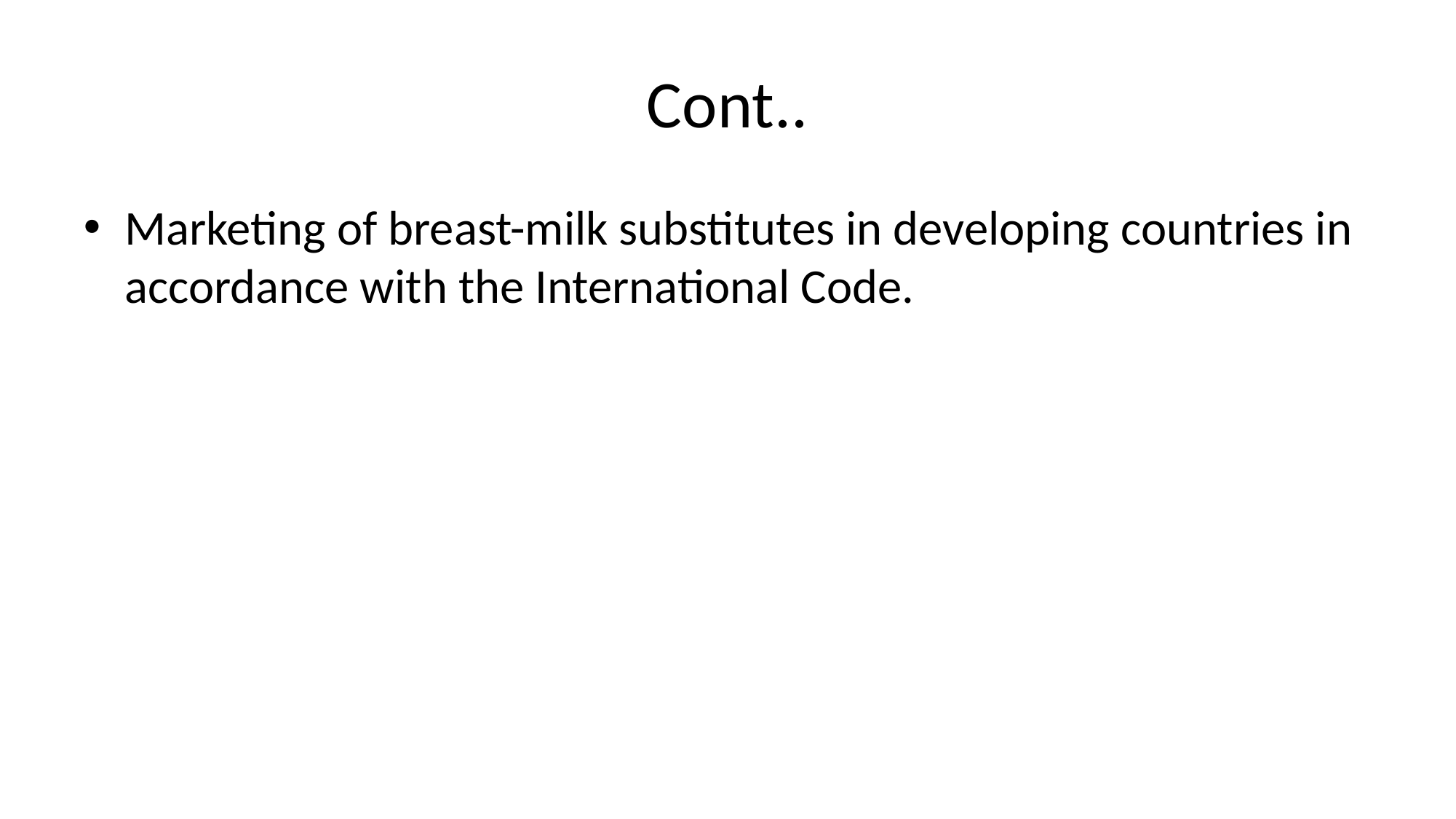

# Cont..
Marketing of breast-milk substitutes in developing countries in accordance with the International Code.